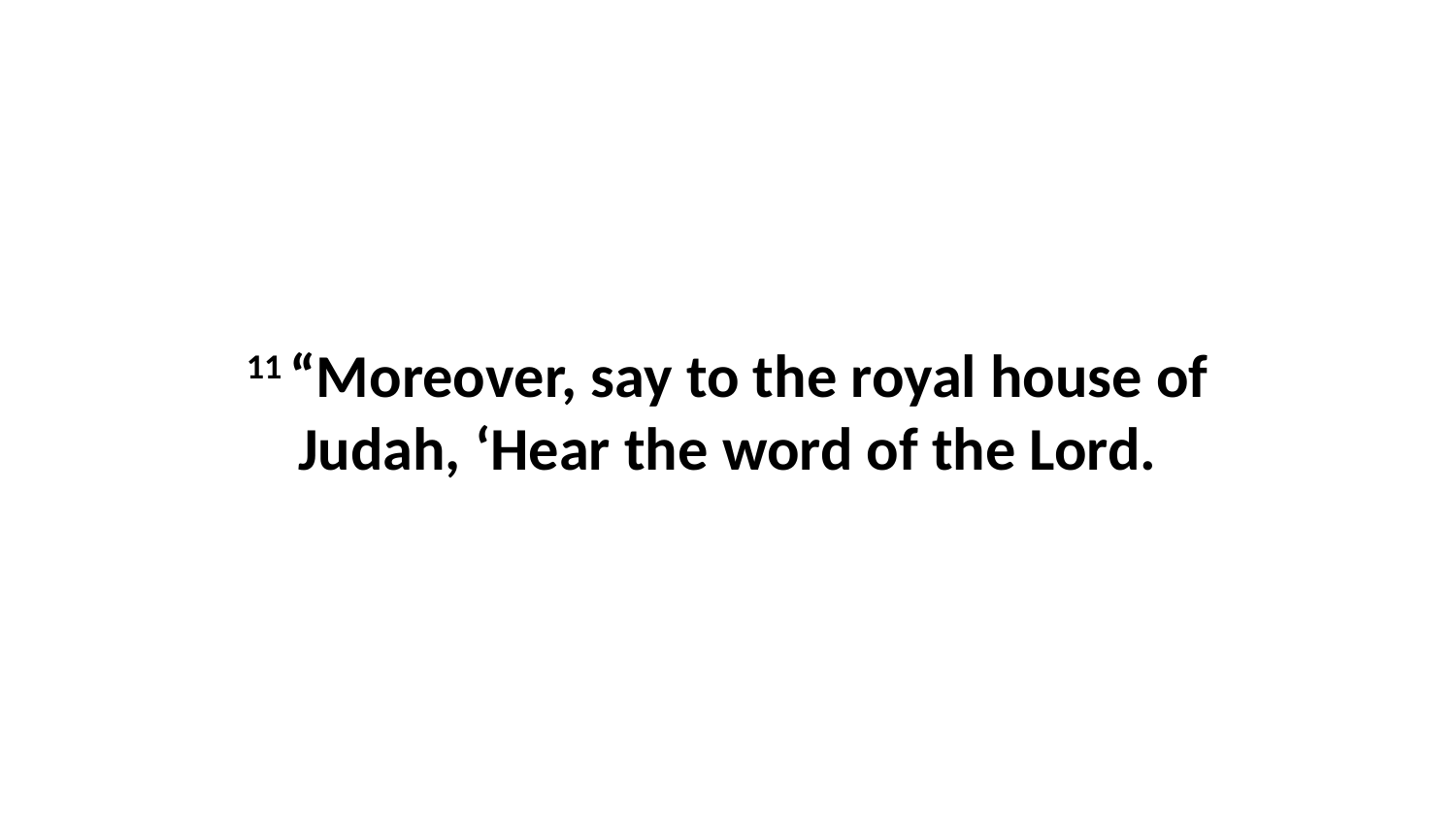

11 “Moreover, say to the royal house of Judah, ‘Hear the word of the Lord.